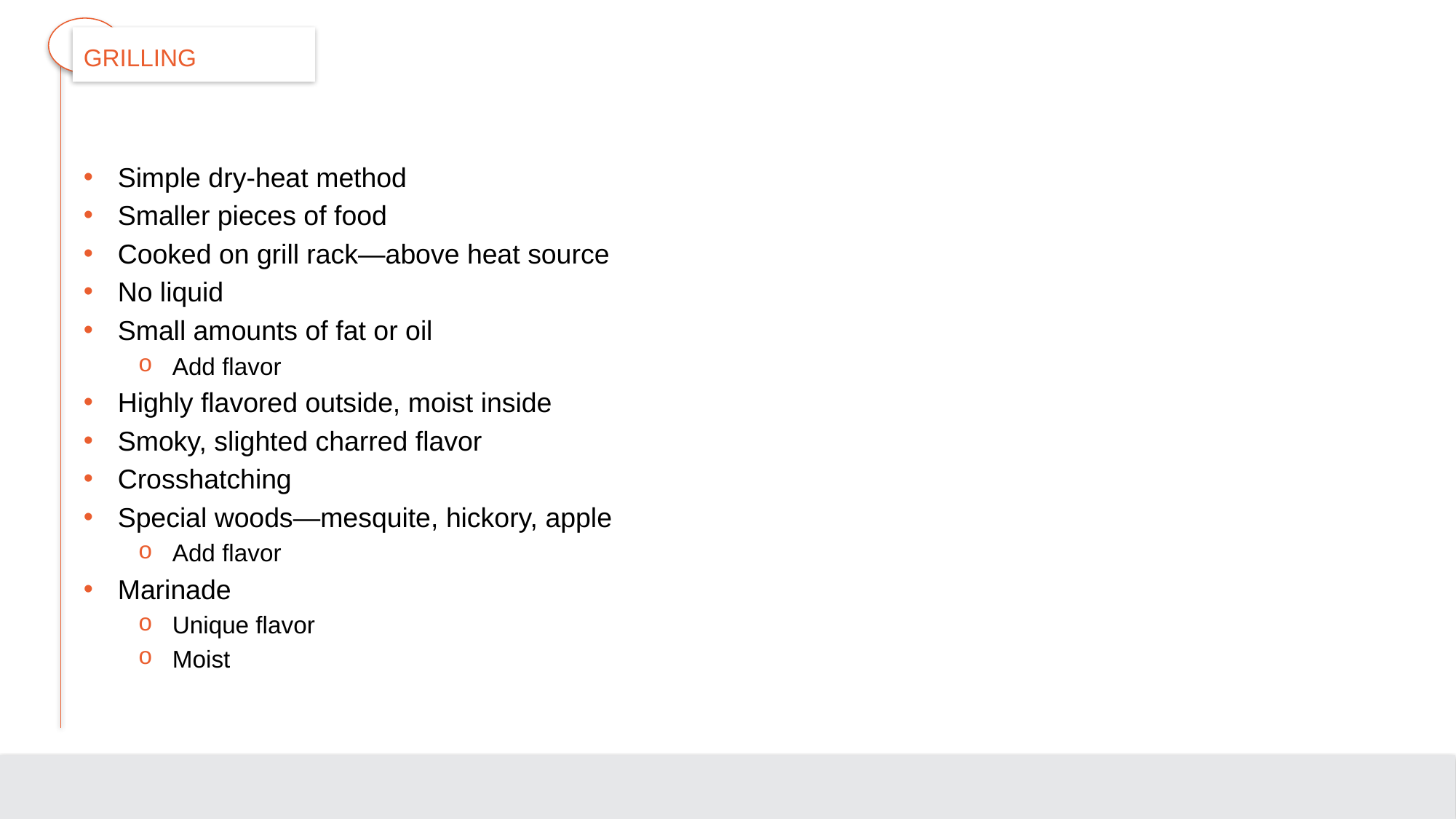

# Grilling
Simple dry-heat method
Smaller pieces of food
Cooked on grill rack—above heat source
No liquid
Small amounts of fat or oil
Add flavor
Highly flavored outside, moist inside
Smoky, slighted charred flavor
Crosshatching
Special woods—mesquite, hickory, apple
Add flavor
Marinade
Unique flavor
Moist